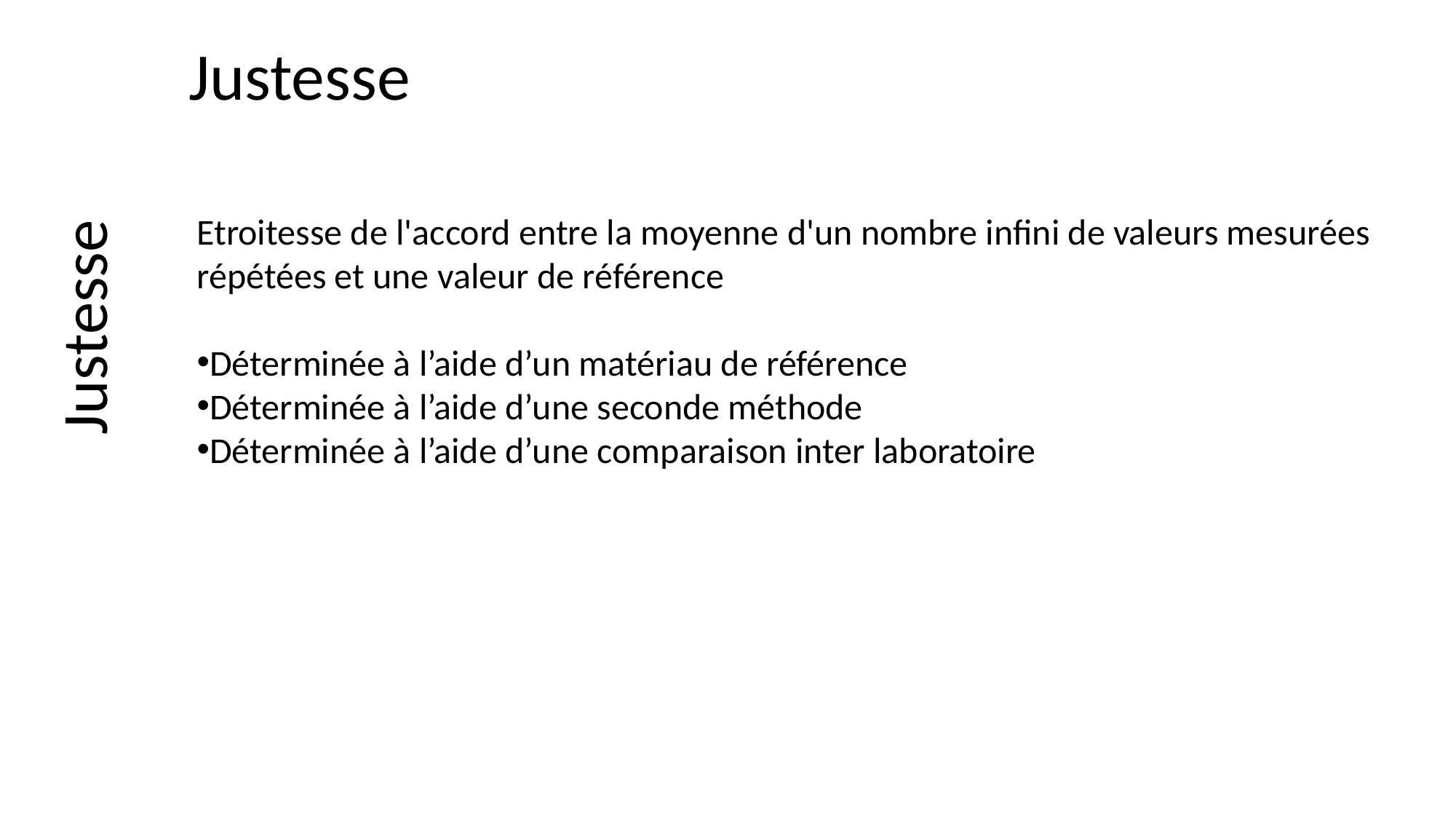

# Justesse
Etroitesse de l'accord entre la moyenne d'un nombre infini de valeurs mesurées répétées et une valeur de référence

Déterminée à l’aide d’un matériau de référence
Déterminée à l’aide d’une seconde méthode
Déterminée à l’aide d’une comparaison inter laboratoire

Justesse